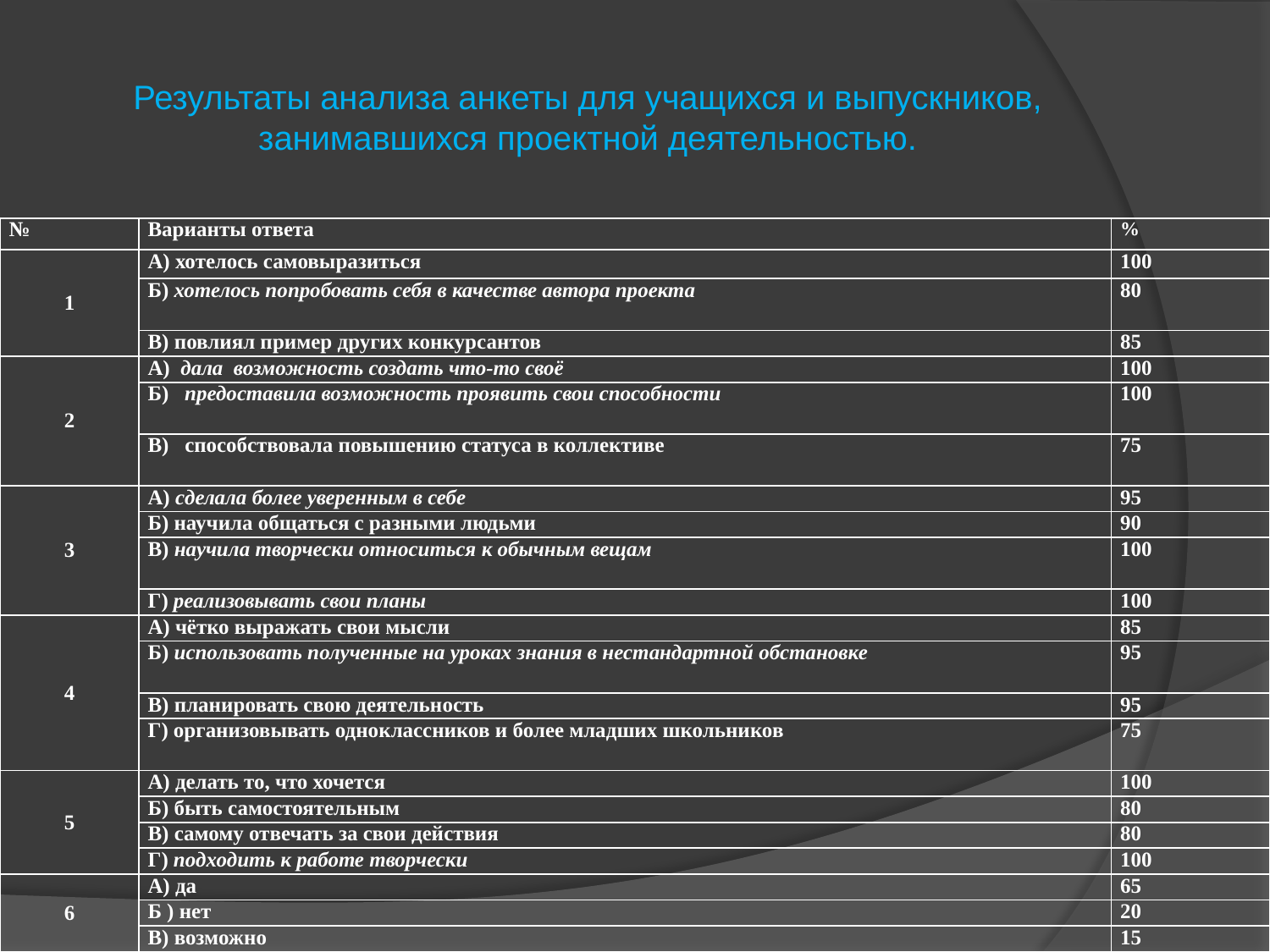

# Результаты анализа анкеты для учащихся и выпускников, занимавшихся проектной деятельностью.
| № | Варианты ответа | % |
| --- | --- | --- |
| 1 | А) хотелось самовыразиться | 100 |
|  | Б) хотелось попробовать себя в качестве автора проекта | 80 |
|  | В) повлиял пример других конкурсантов | 85 |
| 2 | А) дала возможность создать что-то своё | 100 |
|  | Б) предоставила возможность проявить свои способности | 100 |
|  | В) способствовала повышению статуса в коллективе | 75 |
| 3 | А) сделала более уверенным в себе | 95 |
|  | Б) научила общаться с разными людьми | 90 |
|  | В) научила творчески относиться к обычным вещам | 100 |
|  | Г) реализовывать свои планы | 100 |
| 4 | А) чётко выражать свои мысли | 85 |
|  | Б) использовать полученные на уроках знания в нестандартной обстановке | 95 |
|  | В) планировать свою деятельность | 95 |
|  | Г) организовывать одноклассников и более младших школьников | 75 |
| 5 | А) делать то, что хочется | 100 |
|  | Б) быть самостоятельным | 80 |
|  | В) самому отвечать за свои действия | 80 |
|  | Г) подходить к работе творчески | 100 |
| 6 | А) да | 65 |
|  | Б ) нет | 20 |
|  | В) возможно | 15 |